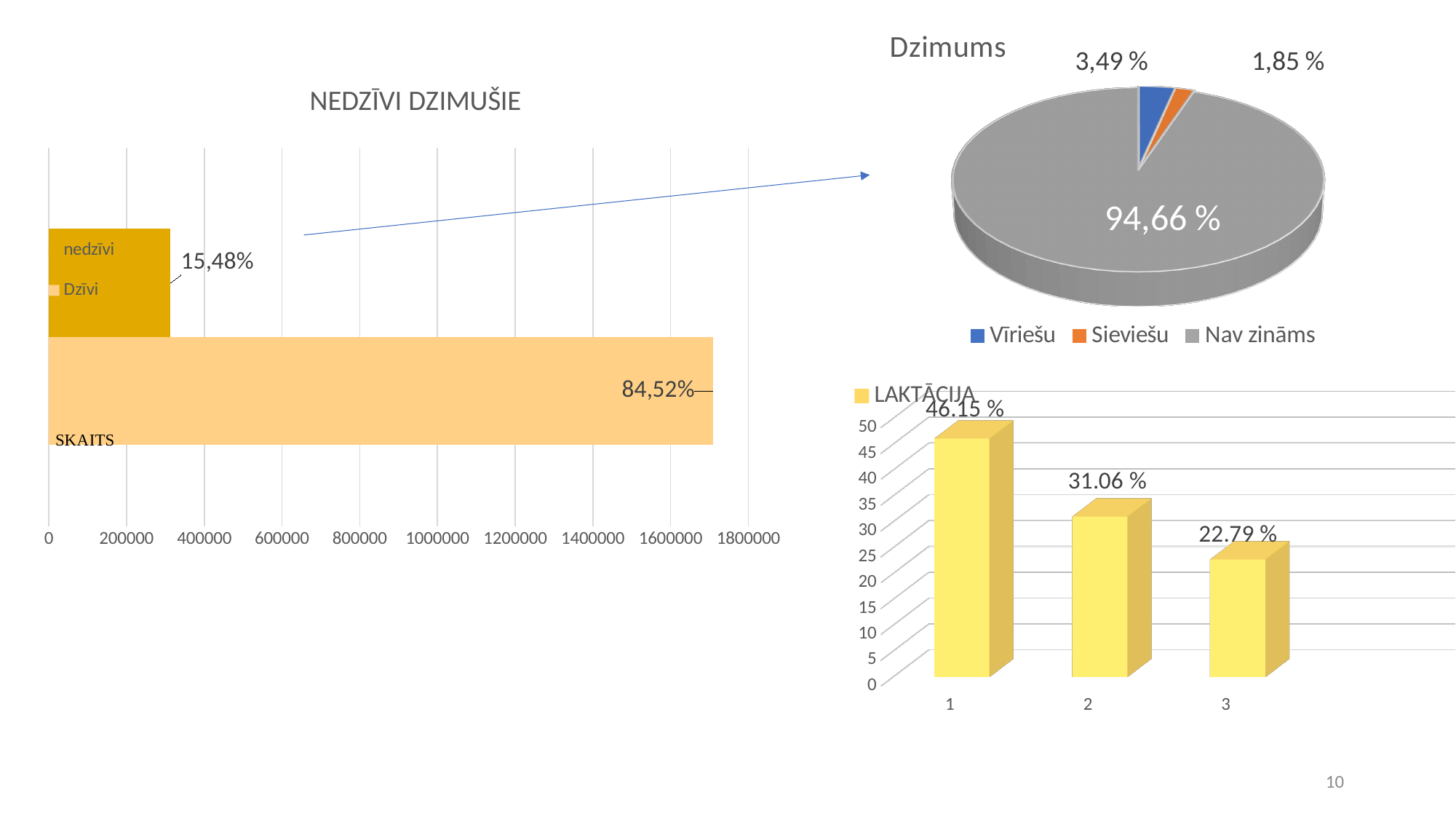

[unsupported chart]

### Chart: NEDZĪVI DZIMUŠIE

| Category | Dzīvi | nedzīvi |
|---|---|---|
| Category 1 | 1709192.0 | 313123.0 |

[unsupported chart]

10